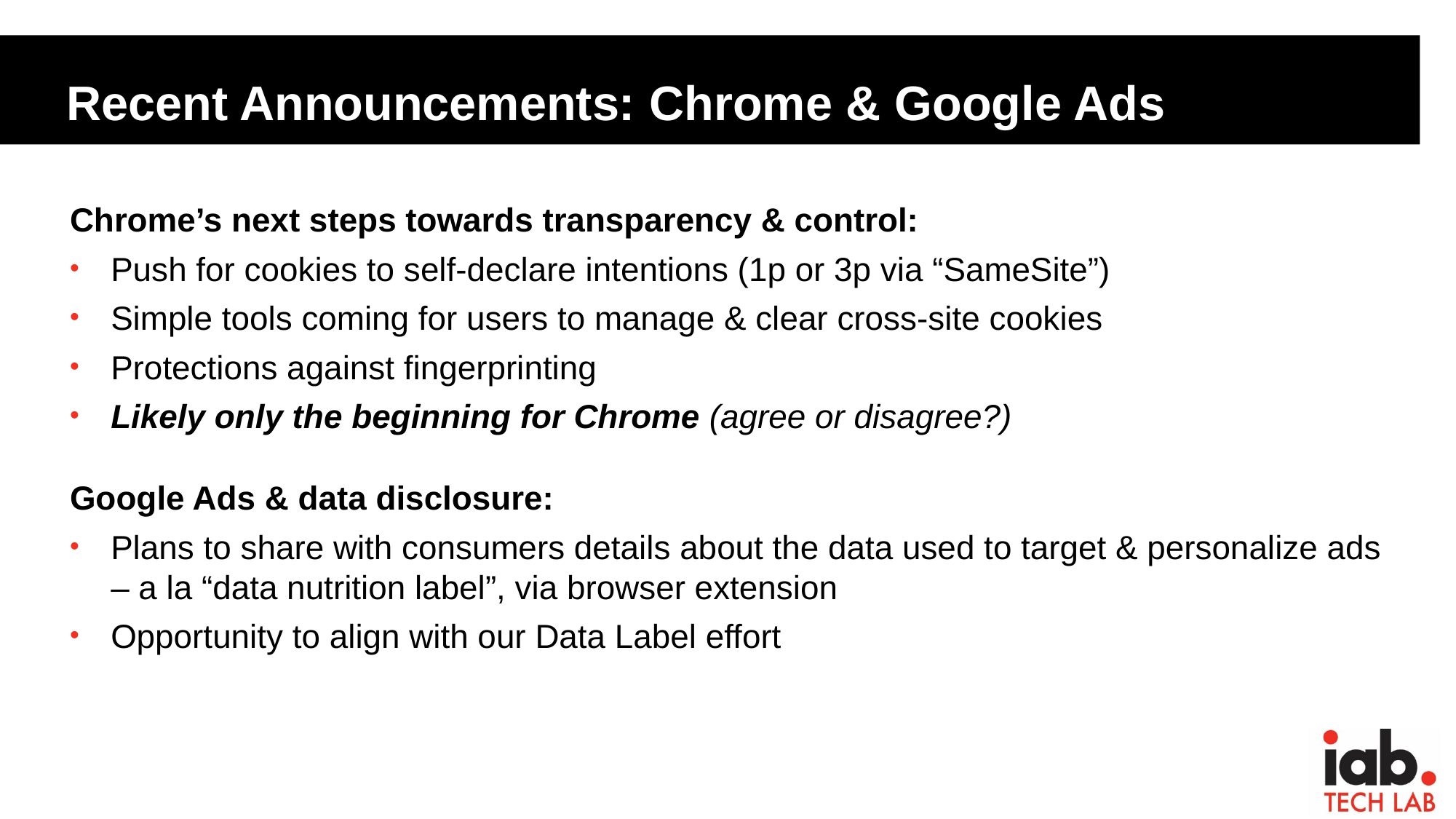

# Recent Announcements: Chrome & Google Ads
Chrome’s next steps towards transparency & control:
Push for cookies to self-declare intentions (1p or 3p via “SameSite”)
Simple tools coming for users to manage & clear cross-site cookies
Protections against fingerprinting
Likely only the beginning for Chrome (agree or disagree?)
Google Ads & data disclosure:
Plans to share with consumers details about the data used to target & personalize ads – a la “data nutrition label”, via browser extension
Opportunity to align with our Data Label effort